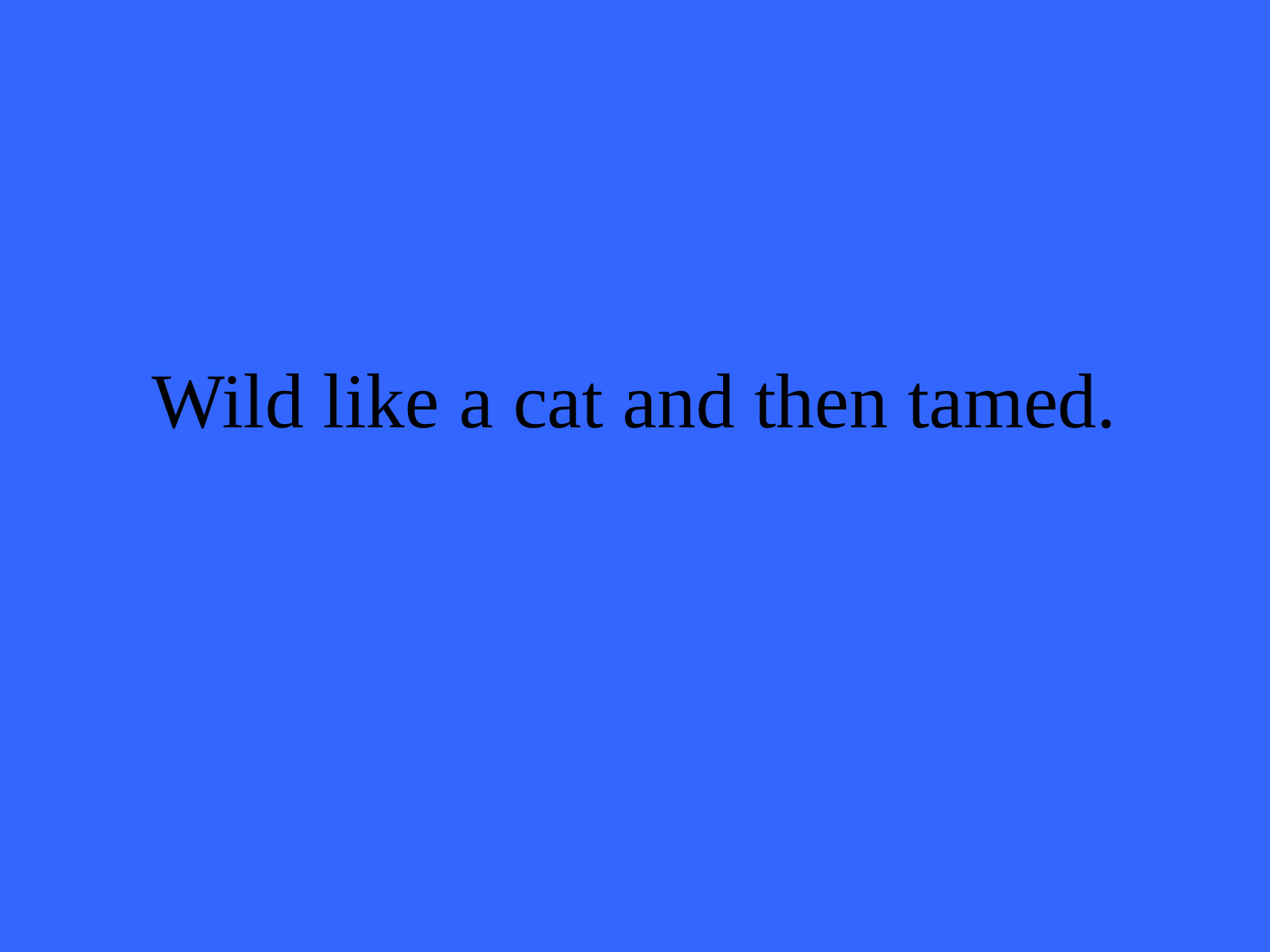

# Wild like a cat and then tamed.